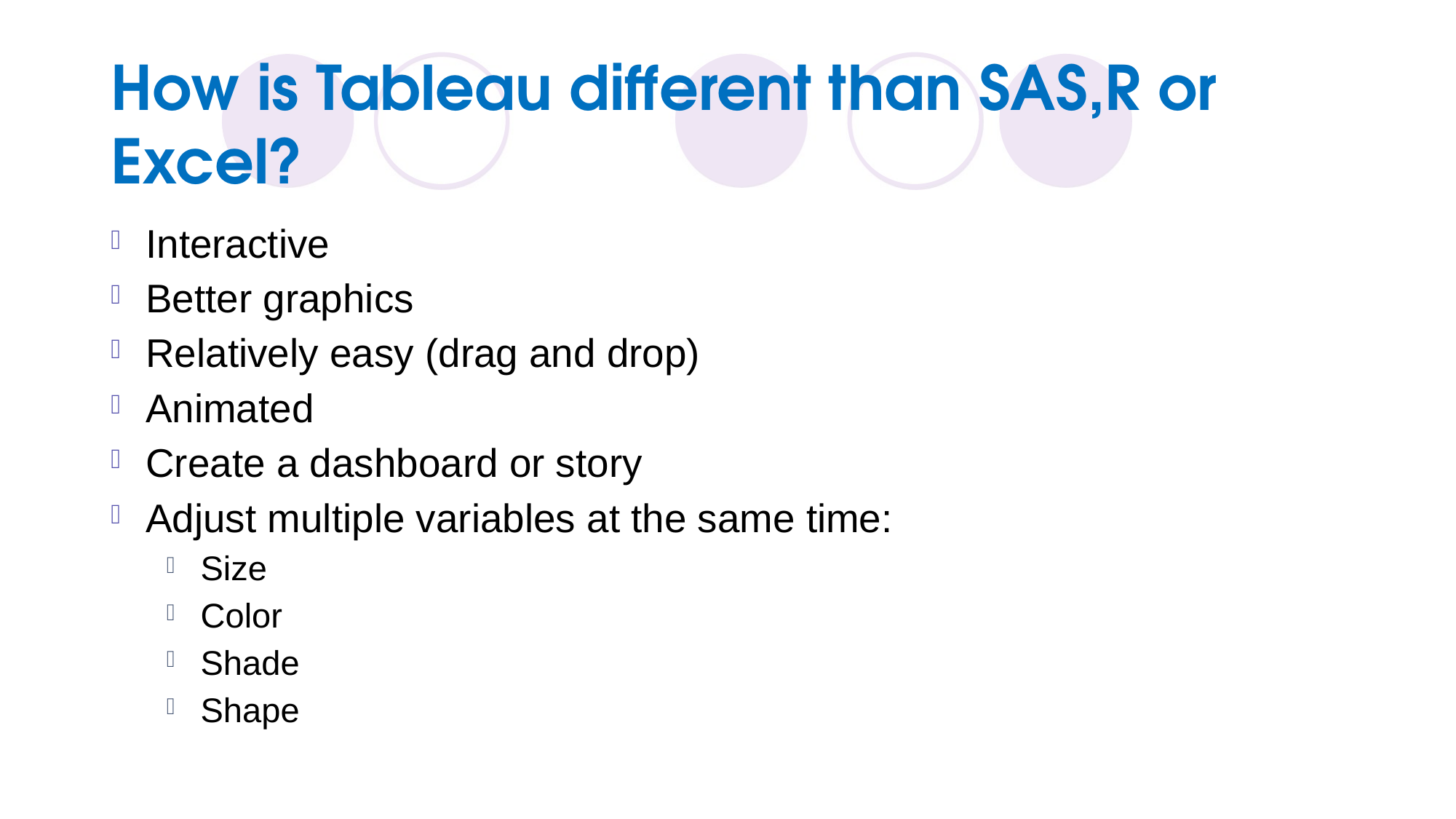

# How is Tableau different than SAS,R or Excel?
Interactive
Better graphics
Relatively easy (drag and drop)
Animated
Create a dashboard or story
Adjust multiple variables at the same time:
Size
Color
Shade
Shape